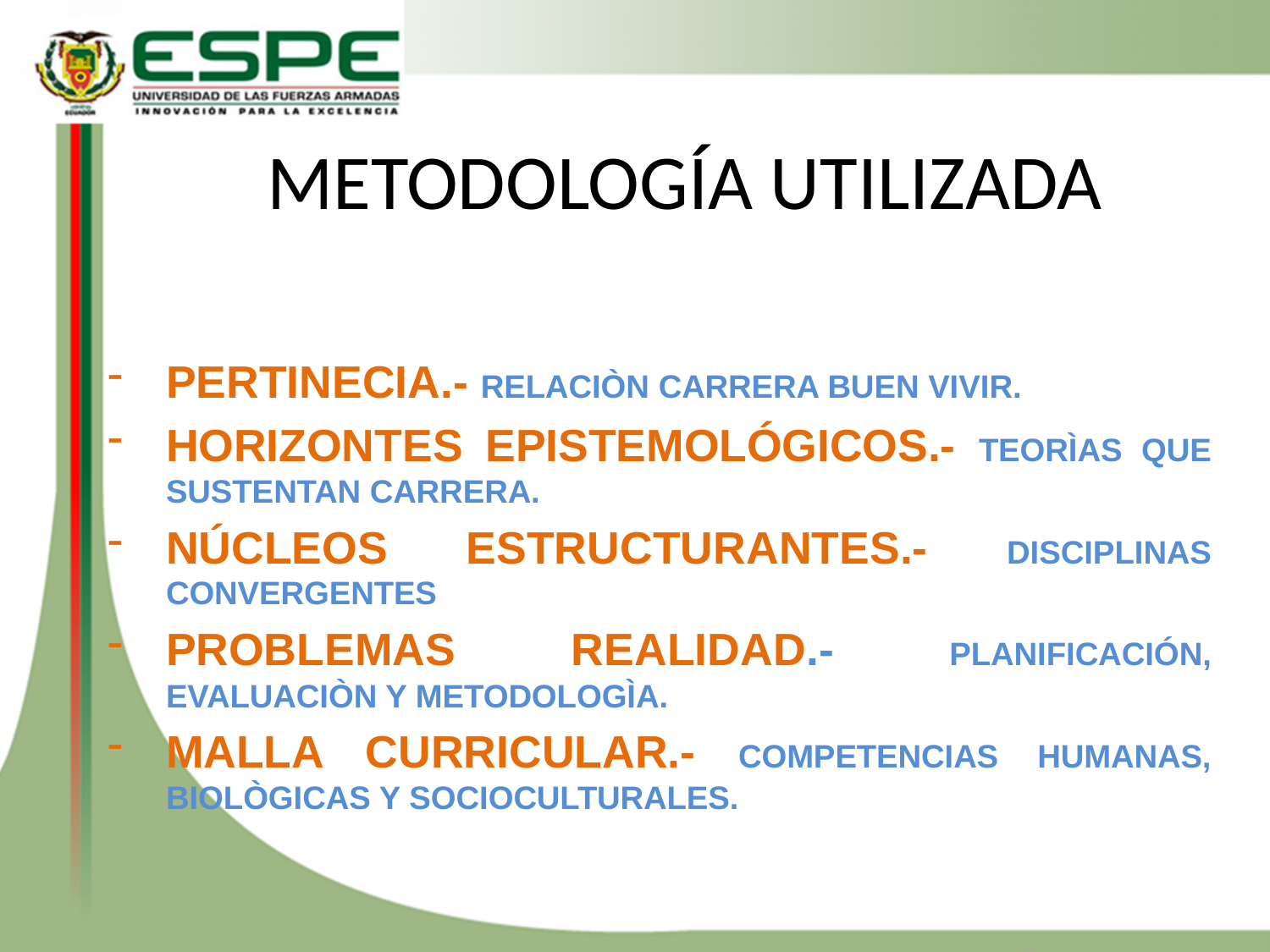

# METODOLOGÍA UTILIZADA
PERTINECIA.- RELACIÒN CARRERA BUEN VIVIR.
HORIZONTES EPISTEMOLÓGICOS.- TEORÌAS QUE SUSTENTAN CARRERA.
NÚCLEOS ESTRUCTURANTES.- DISCIPLINAS CONVERGENTES
PROBLEMAS REALIDAD.- PLANIFICACIÓN, EVALUACIÒN Y METODOLOGÌA.
MALLA CURRICULAR.- COMPETENCIAS HUMANAS, BIOLÒGICAS Y SOCIOCULTURALES.